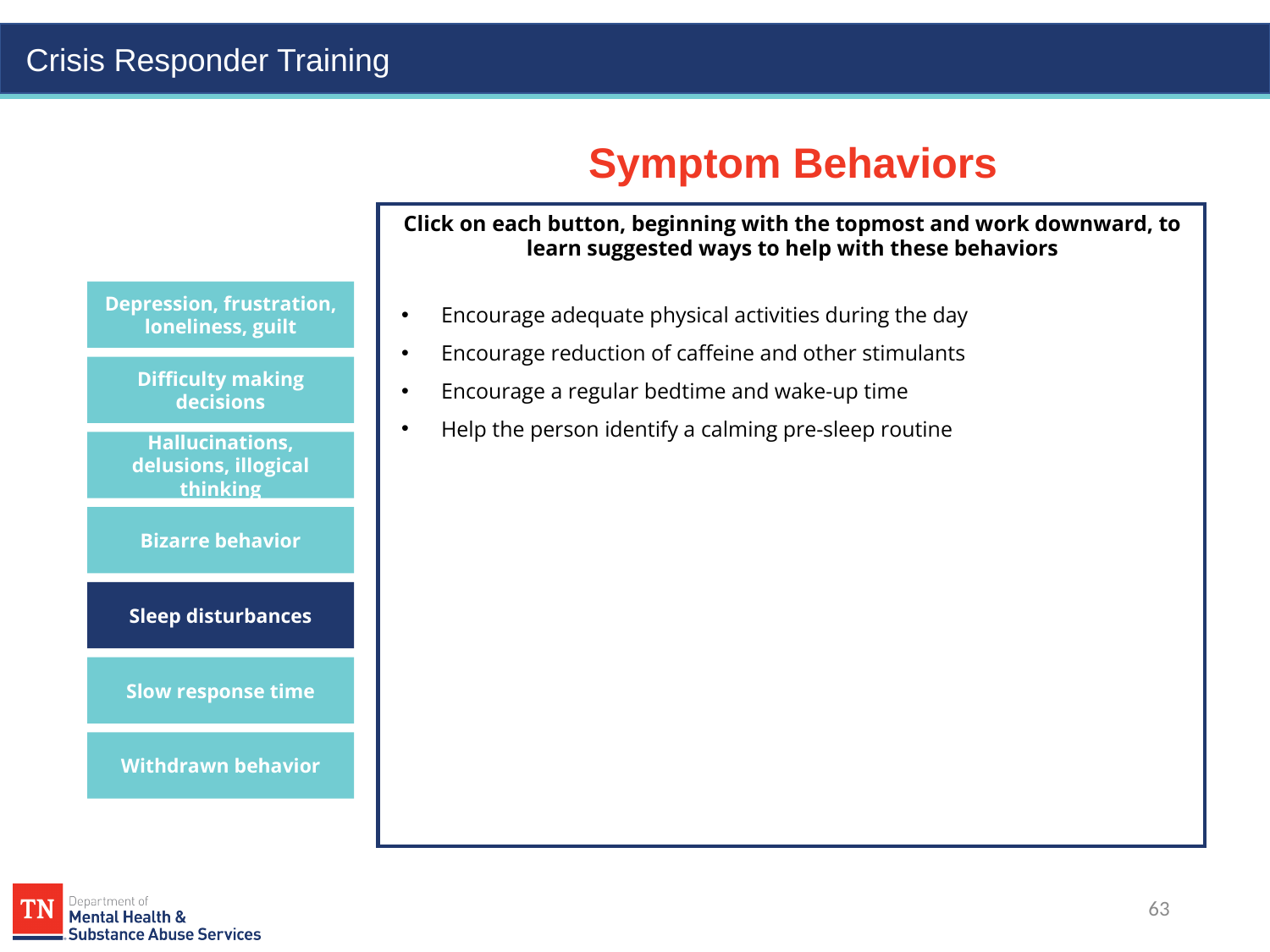

# Symptom Behaviors Click on each button, beginning with the topmost and work downward, to learn suggested ways to help with these behaviors

Depression, frustration, loneliness, guilt
Encourage adequate physical activities during the day
Encourage reduction of caffeine and other stimulants
Encourage a regular bedtime and wake-up time
Help the person identify a calming pre-sleep routine
Difficulty making decisions
Hallucinations, delusions, illogical thinking
Bizarre behavior
Sleep disturbances
Slow response time
Withdrawn behavior

63